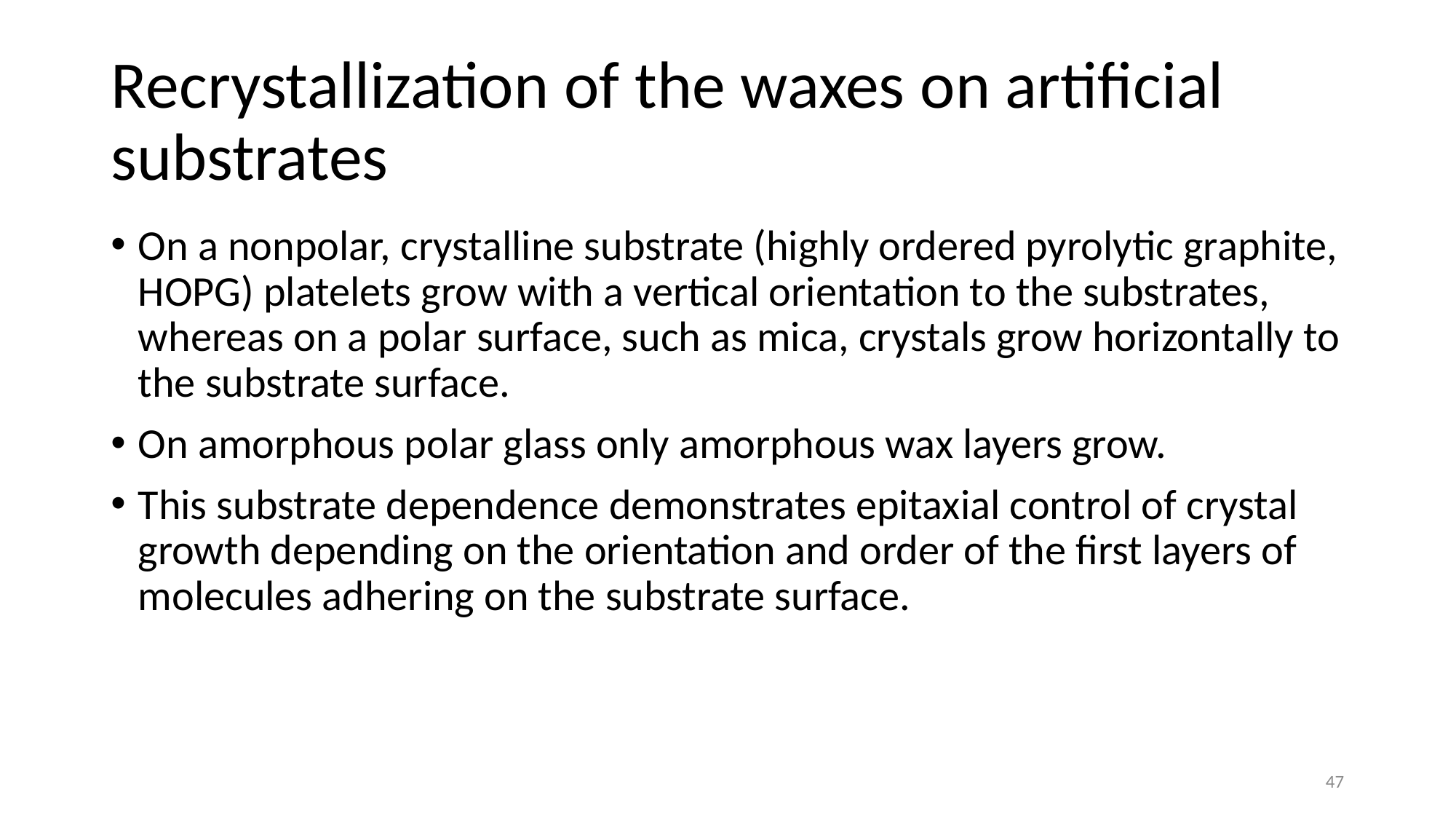

# Recrystallization of the waxes on artificial substrates
On a nonpolar, crystalline substrate (highly ordered pyrolytic graphite, HOPG) platelets grow with a vertical orientation to the substrates, whereas on a polar surface, such as mica, crystals grow horizontally to the substrate surface.
On amorphous polar glass only amorphous wax layers grow.
This substrate dependence demonstrates epitaxial control of crystal growth depending on the orientation and order of the first layers of molecules adhering on the substrate surface.

47